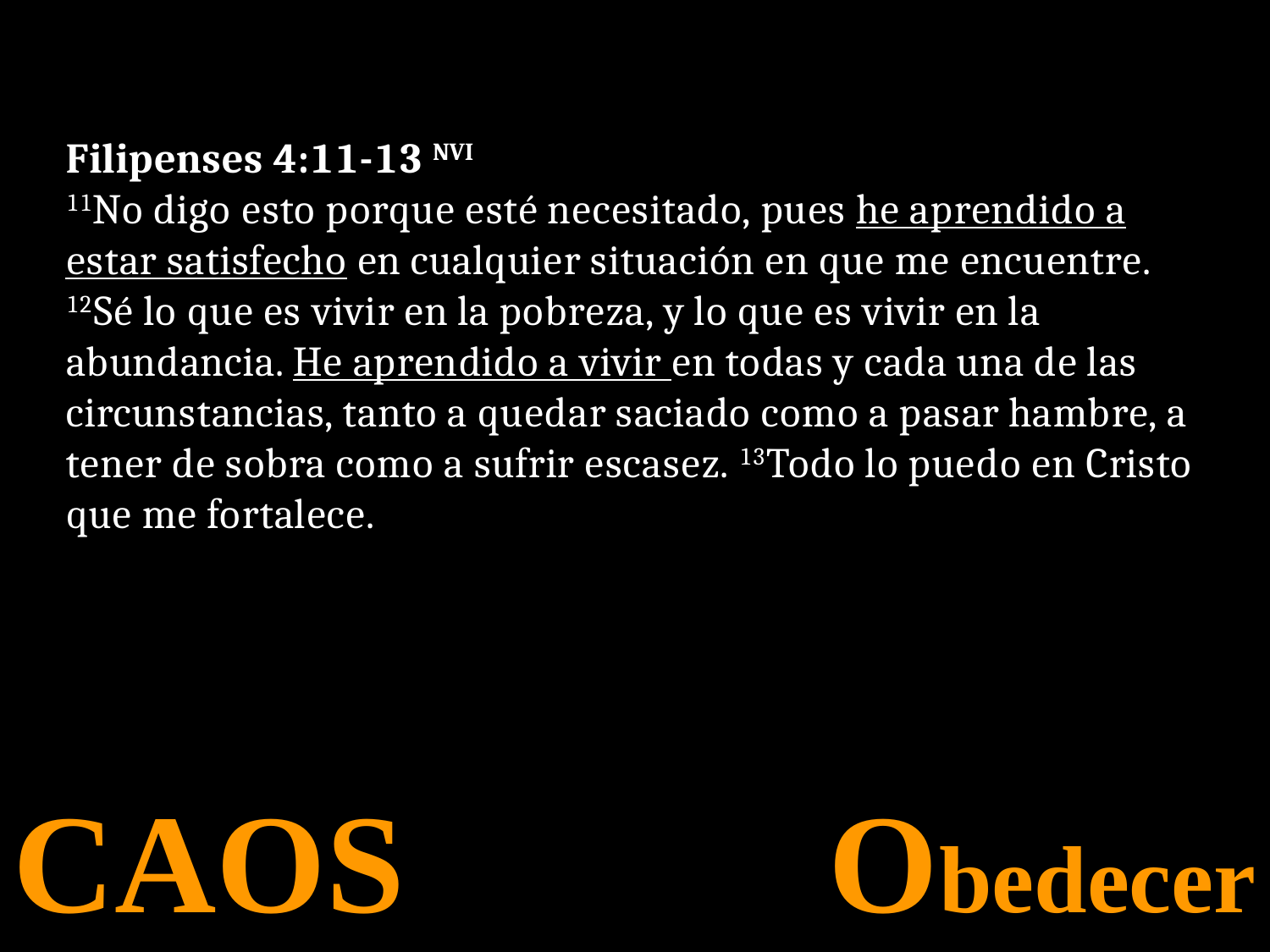

Filipenses 4:11-13 NVI
11No digo esto porque esté necesitado, pues he aprendido a estar satisfecho en cualquier situación en que me encuentre. 12Sé lo que es vivir en la pobreza, y lo que es vivir en la abundancia. He aprendido a vivir en todas y cada una de las circunstancias, tanto a quedar saciado como a pasar hambre, a tener de sobra como a sufrir escasez. 13Todo lo puedo en Cristo que me fortalece.
CAOS            Obedecer